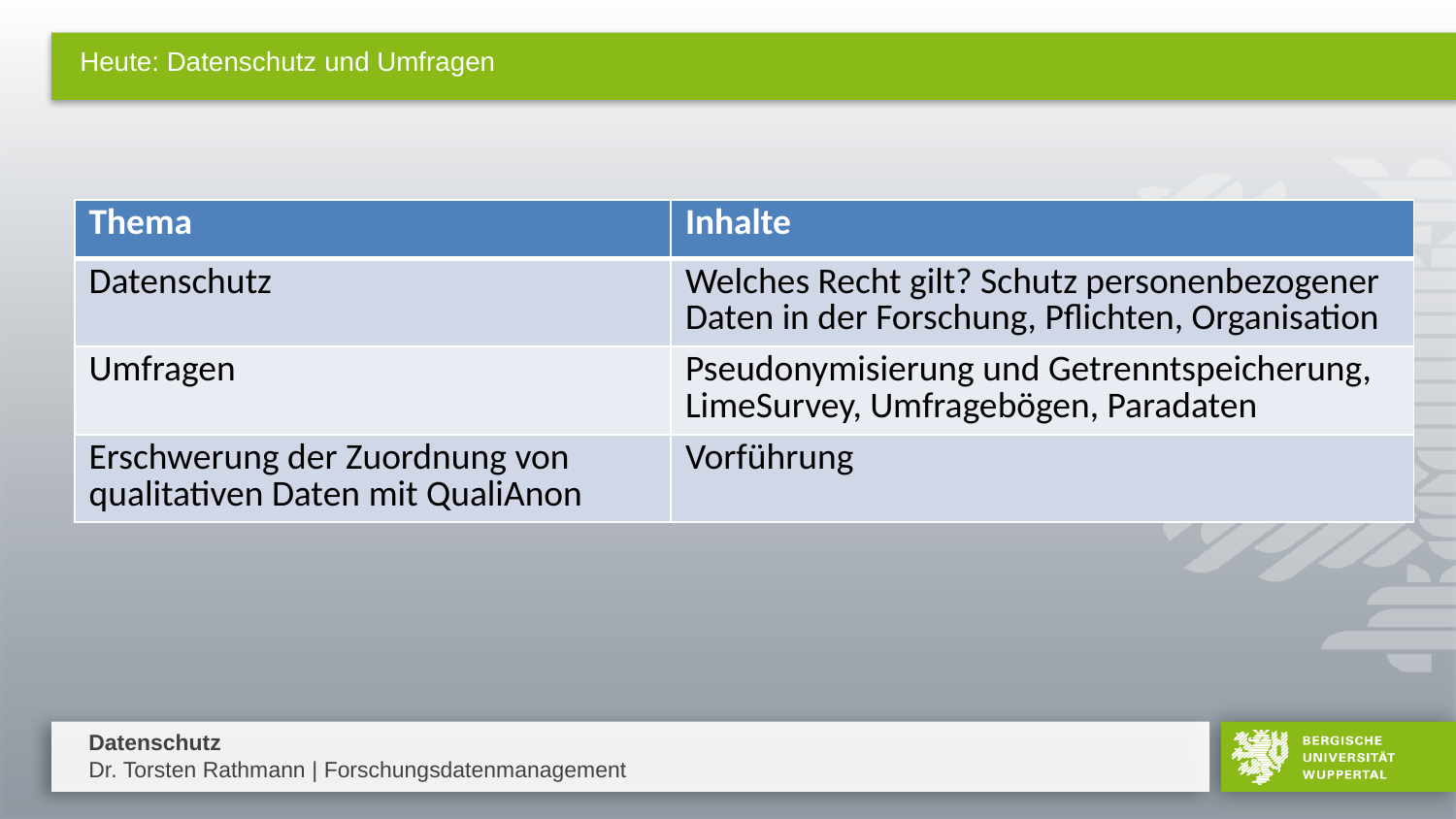

# Heute: Datenschutz und Umfragen
| Thema | Inhalte |
| --- | --- |
| Datenschutz | Welches Recht gilt? Schutz personenbezogener Daten in der Forschung, Pflichten, Organisation |
| Umfragen | Pseudonymisierung und Getrenntspeicherung, LimeSurvey, Umfragebögen, Paradaten |
| Erschwerung der Zuordnung von qualitativen Daten mit QualiAnon | Vorführung |